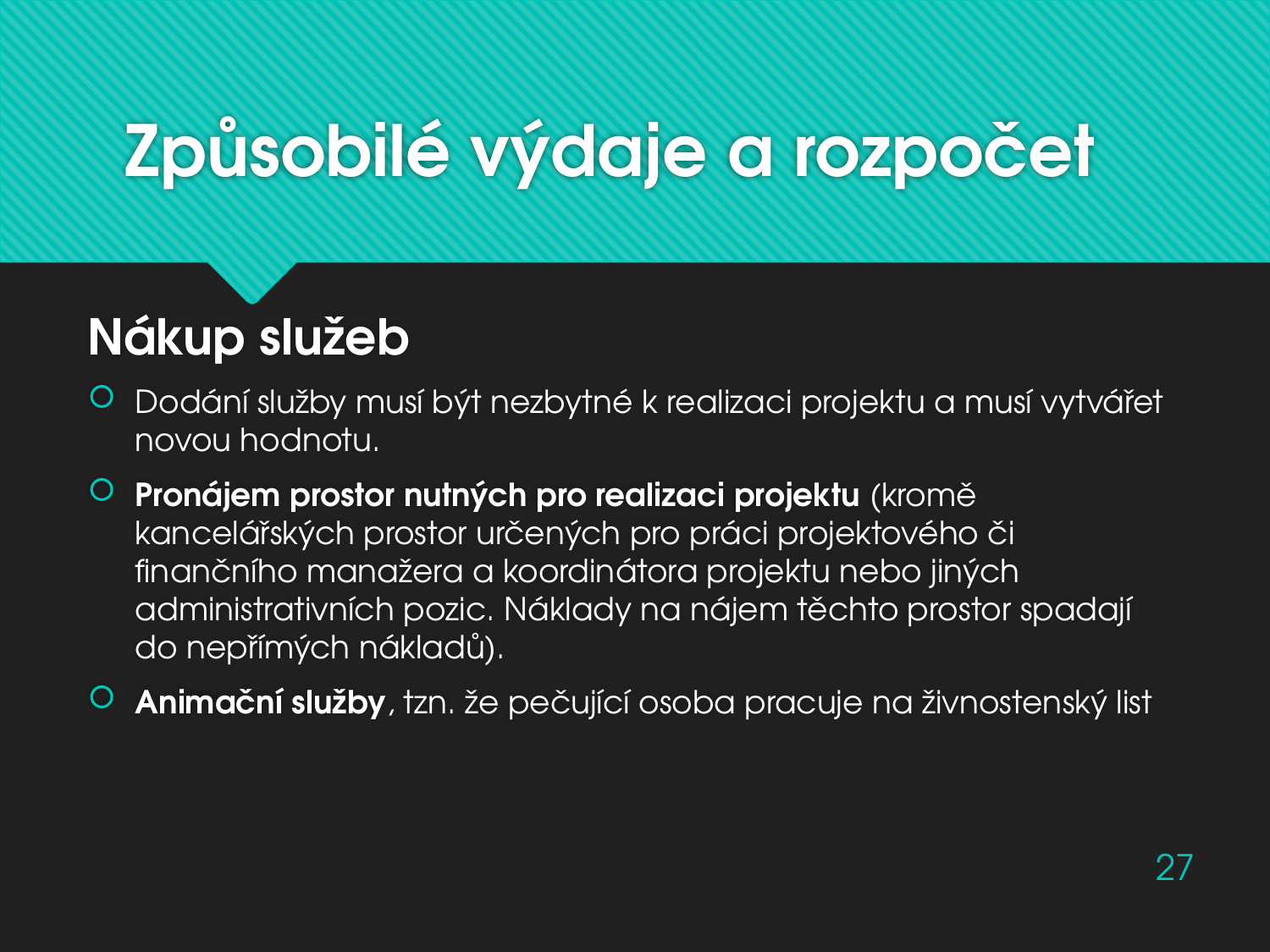

# Způsobilé výdaje a rozpočet
Nákup služeb
Dodání služby musí být nezbytné k realizaci projektu a musí vytvářet novou hodnotu.
Pronájem prostor nutných pro realizaci projektu (kromě kancelářských prostor určených pro práci projektového či finančního manažera a koordinátora projektu nebo jiných administrativních pozic. Náklady na nájem těchto prostor spadají do nepřímých nákladů).
Animační služby, tzn. že pečující osoba pracuje na živnostenský list
27